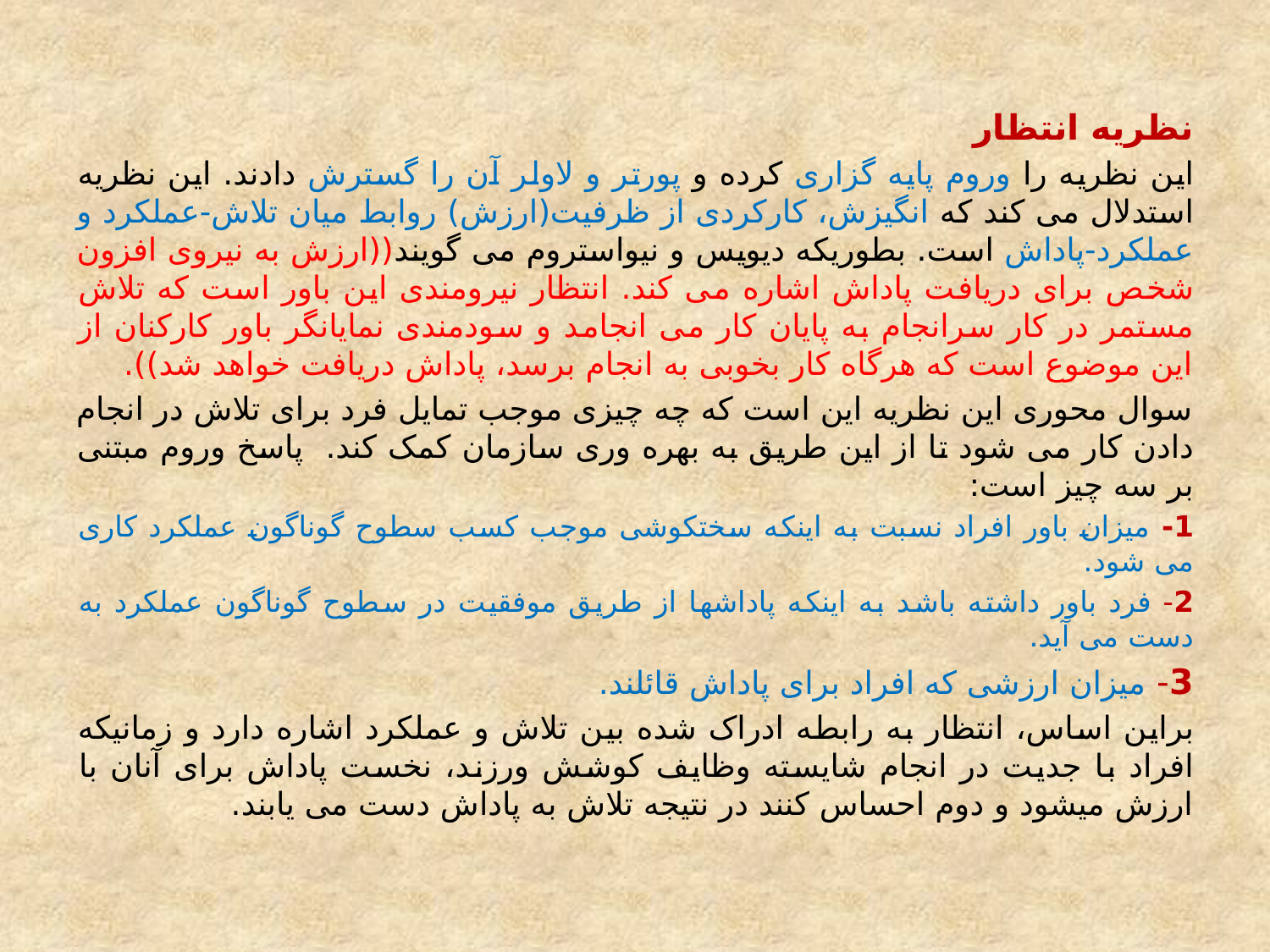

نظریه انتظار
این نظریه را وروم پایه گزاری کرده و پورتر و لاولر آن را گسترش دادند. این نظریه استدلال می کند که انگیزش، کارکردی از ظرفیت(ارزش) روابط میان تلاش-عملکرد و عملکرد-پاداش است. بطوریکه دیویس و نیواستروم می گویند((ارزش به نیروی افزون شخص برای دریافت پاداش اشاره می کند. انتظار نیرومندی این باور است که تلاش مستمر در کار سرانجام به پایان کار می انجامد و سودمندی نمایانگر باور کارکنان از این موضوع است که هرگاه کار بخوبی به انجام برسد، پاداش دریافت خواهد شد)).
سوال محوری این نظریه این است که چه چیزی موجب تمایل فرد برای تلاش در انجام دادن کار می شود تا از این طریق به بهره وری سازمان کمک کند.  پاسخ وروم مبتنی بر سه چیز است:
1- میزان باور افراد نسبت به اینکه سختکوشی موجب کسب سطوح گوناگون عملکرد کاری می شود.
2- فرد باور داشته باشد به اینکه پاداشها از طریق موفقیت در سطوح گوناگون عملکرد به دست می آید.
3- میزان ارزشی که افراد برای پاداش قائلند.
براین اساس، انتظار به رابطه ادراک شده بین تلاش و عملکرد اشاره دارد و زمانیکه افراد با جدیت در انجام شایسته وظایف کوشش ورزند، نخست پاداش برای آنان با ارزش میشود و دوم احساس کنند در نتیجه تلاش به پاداش دست می یابند.